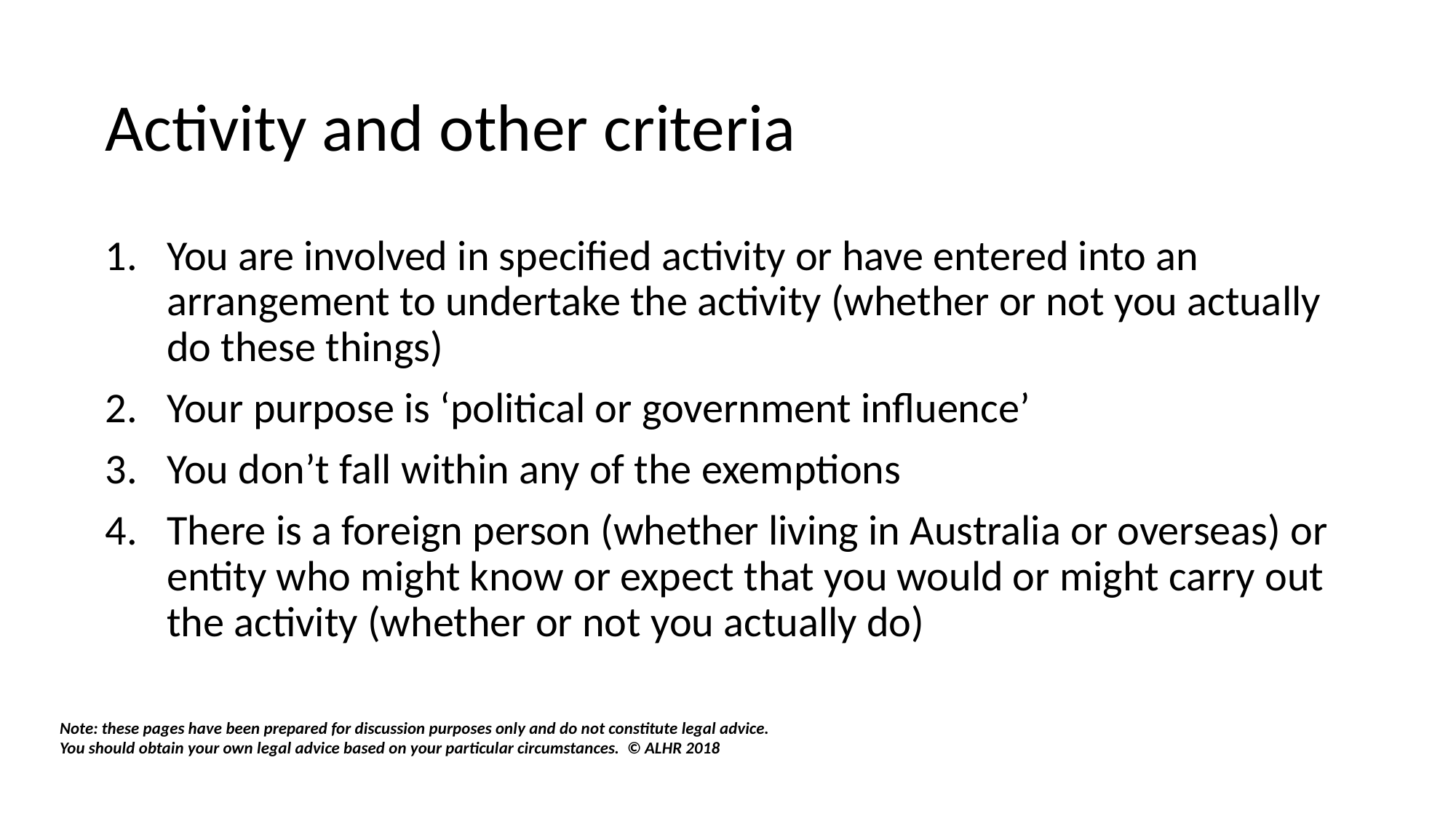

# Activity and other criteria
You are involved in specified activity or have entered into an arrangement to undertake the activity (whether or not you actually do these things)
Your purpose is ‘political or government influence’
You don’t fall within any of the exemptions
There is a foreign person (whether living in Australia or overseas) or entity who might know or expect that you would or might carry out the activity (whether or not you actually do)
Note: these pages have been prepared for discussion purposes only and do not constitute legal advice.
You should obtain your own legal advice based on your particular circumstances.  © ALHR 2018